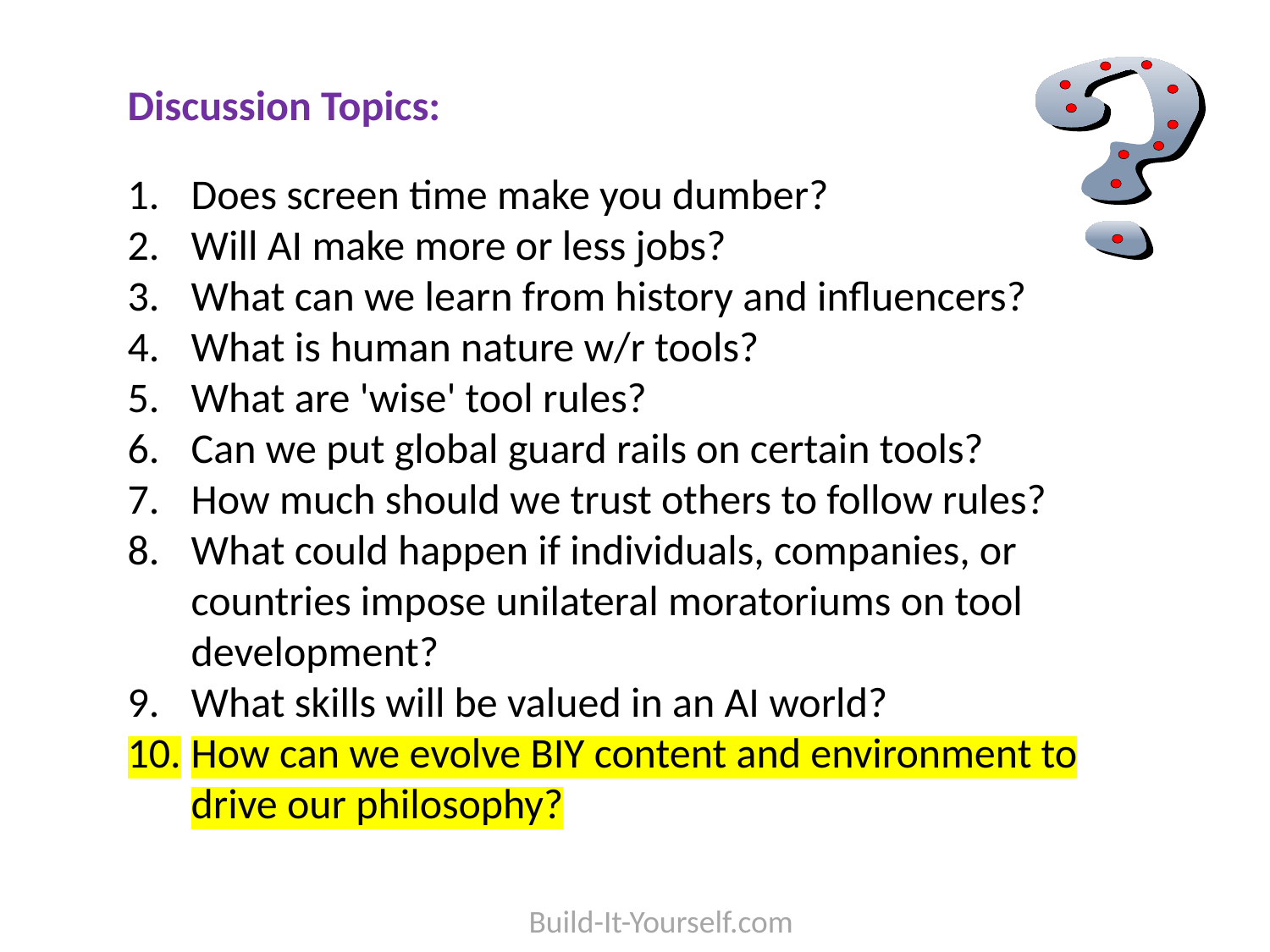

Discussion Topics:

Does screen time make you dumber?
Will AI make more or less jobs?
What can we learn from history and influencers?
What is human nature w/r tools?
What are 'wise' tool rules?
Can we put global guard rails on certain tools?
How much should we trust others to follow rules?
What could happen if individuals, companies, or countries impose unilateral moratoriums on tool development?
What skills will be valued in an AI world?
How can we evolve BIY content and environment to drive our philosophy?

Build-It-Yourself.com